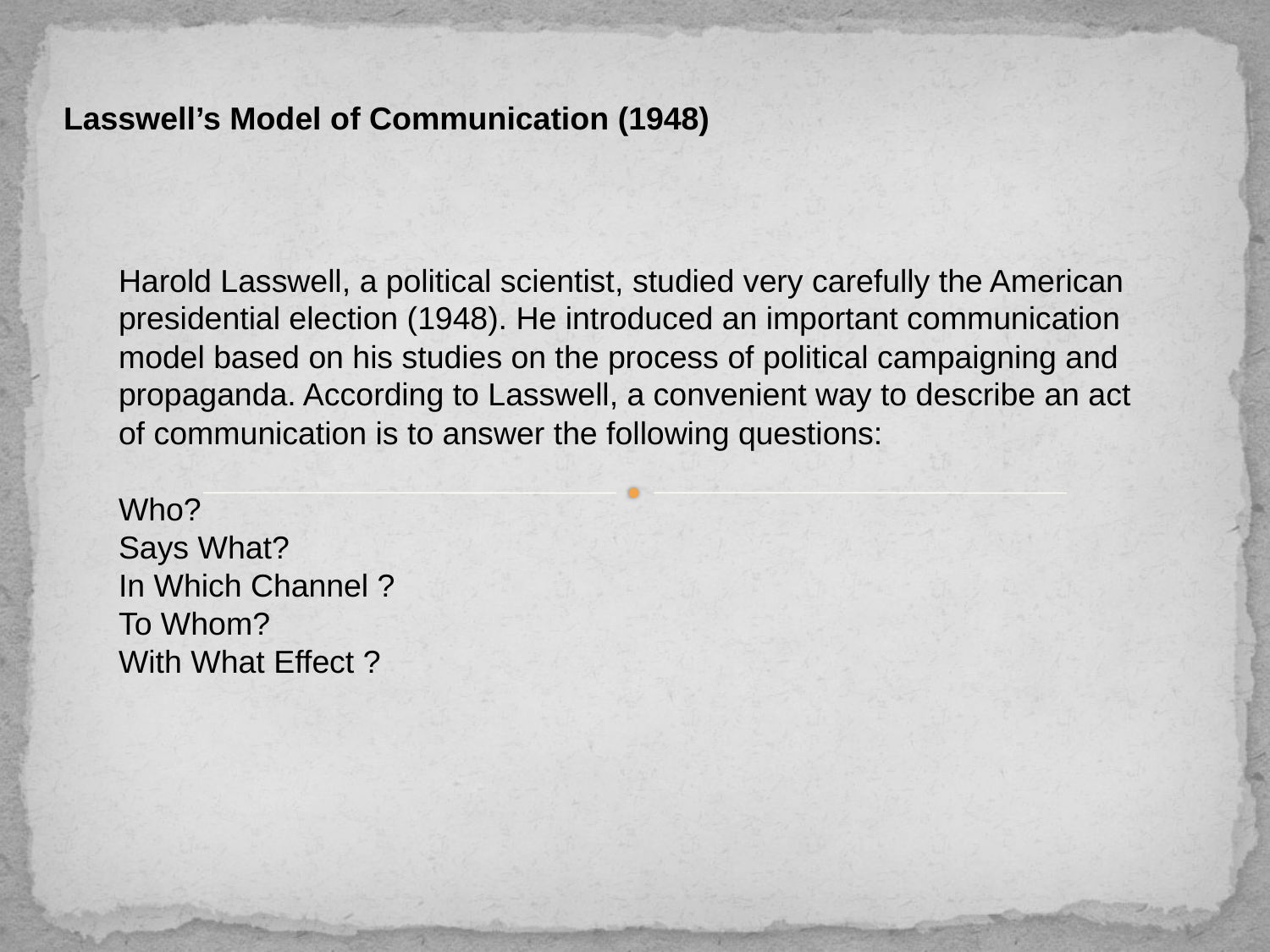

# Lasswell’s Model of Communication (1948)
Harold Lasswell, a political scientist, studied very carefully the American presidential election (1948). He introduced an important communication model based on his studies on the process of political campaigning and propaganda. According to Lasswell, a convenient way to describe an act of communication is to answer the following questions:

Who?
Says What?
In Which Channel ?
To Whom?
With What Effect ?